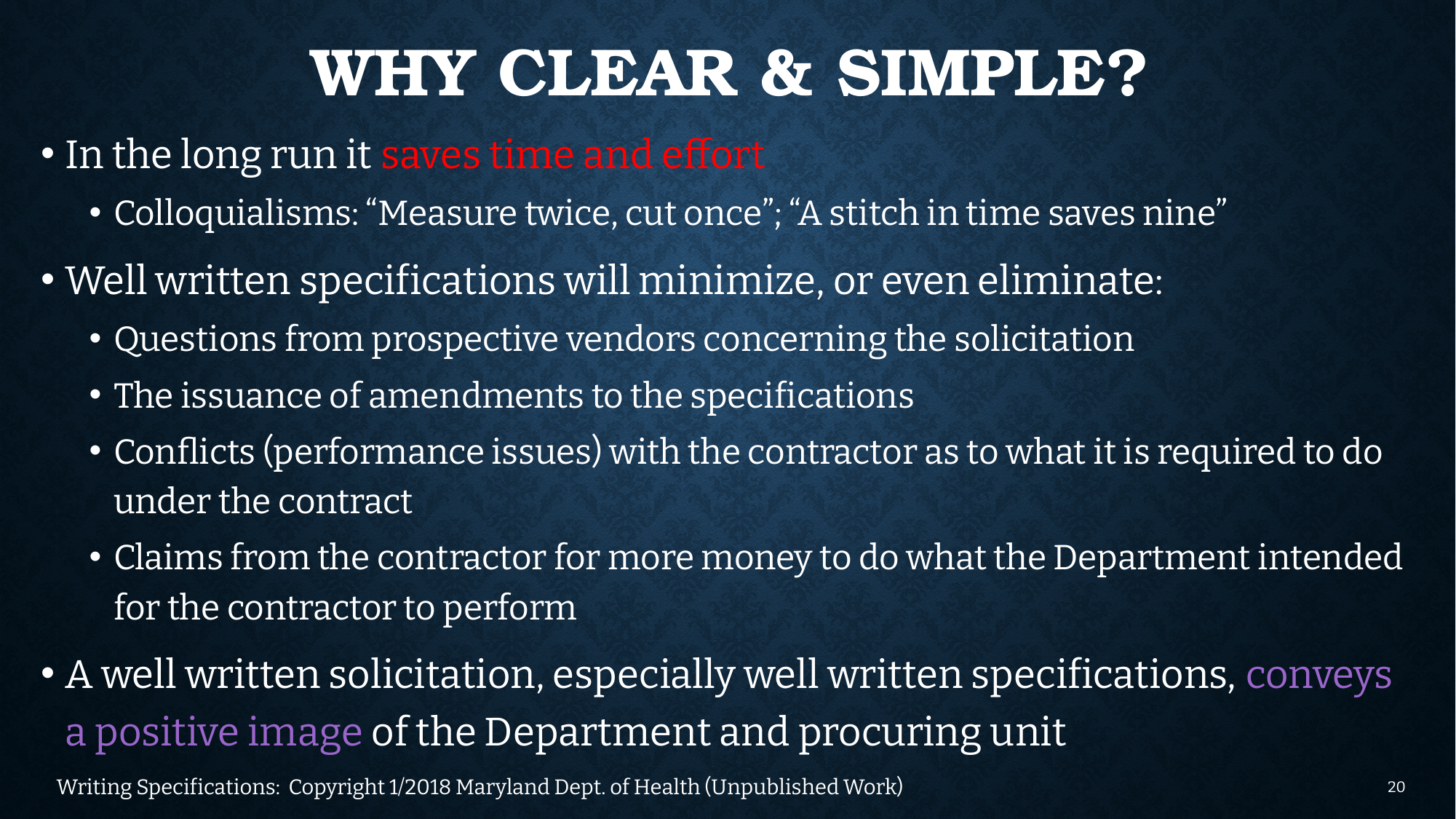

# Why Clear & simple?
In the long run it saves time and effort
Colloquialisms: “Measure twice, cut once”; “A stitch in time saves nine”
Well written specifications will minimize, or even eliminate:
Questions from prospective vendors concerning the solicitation
The issuance of amendments to the specifications
Conflicts (performance issues) with the contractor as to what it is required to do under the contract
Claims from the contractor for more money to do what the Department intended for the contractor to perform
A well written solicitation, especially well written specifications, conveys a positive image of the Department and procuring unit

Writing Specifications:  Copyright 1/2018 Maryland Dept. of Health (Unpublished Work)
20